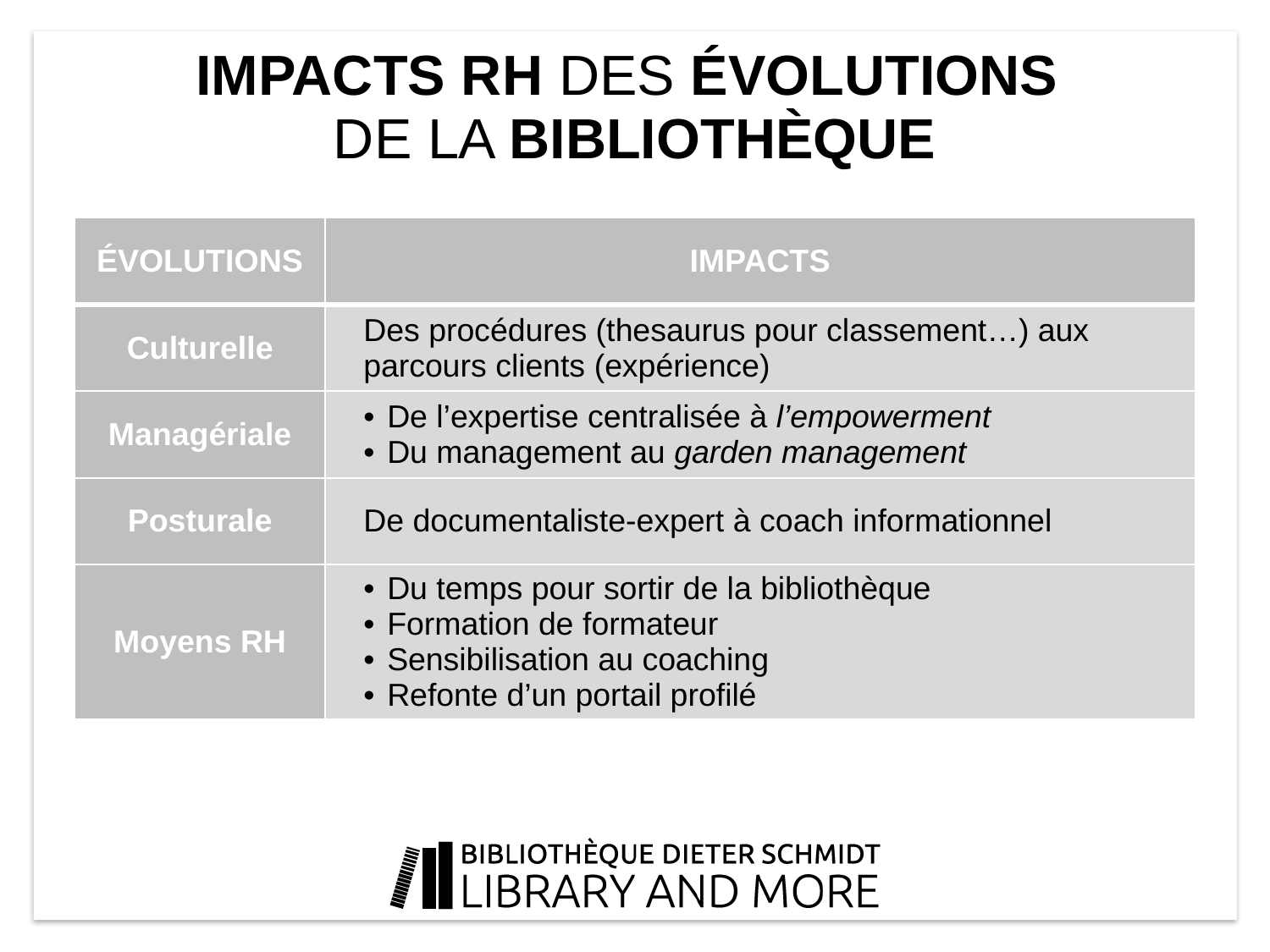

IMPACTS RH DES ÉVOLUTIONS
DE LA BIBLIOTHÈQUE
| ÉVOLUTIONS | IMPACTS |
| --- | --- |
| Culturelle | Des procédures (thesaurus pour classement…) aux parcours clients (expérience) |
| Managériale | De l’expertise centralisée à l’empowerment Du management au garden management |
| Posturale | De documentaliste-expert à coach informationnel |
| Moyens RH | Du temps pour sortir de la bibliothèque Formation de formateur Sensibilisation au coaching Refonte d’un portail profilé |